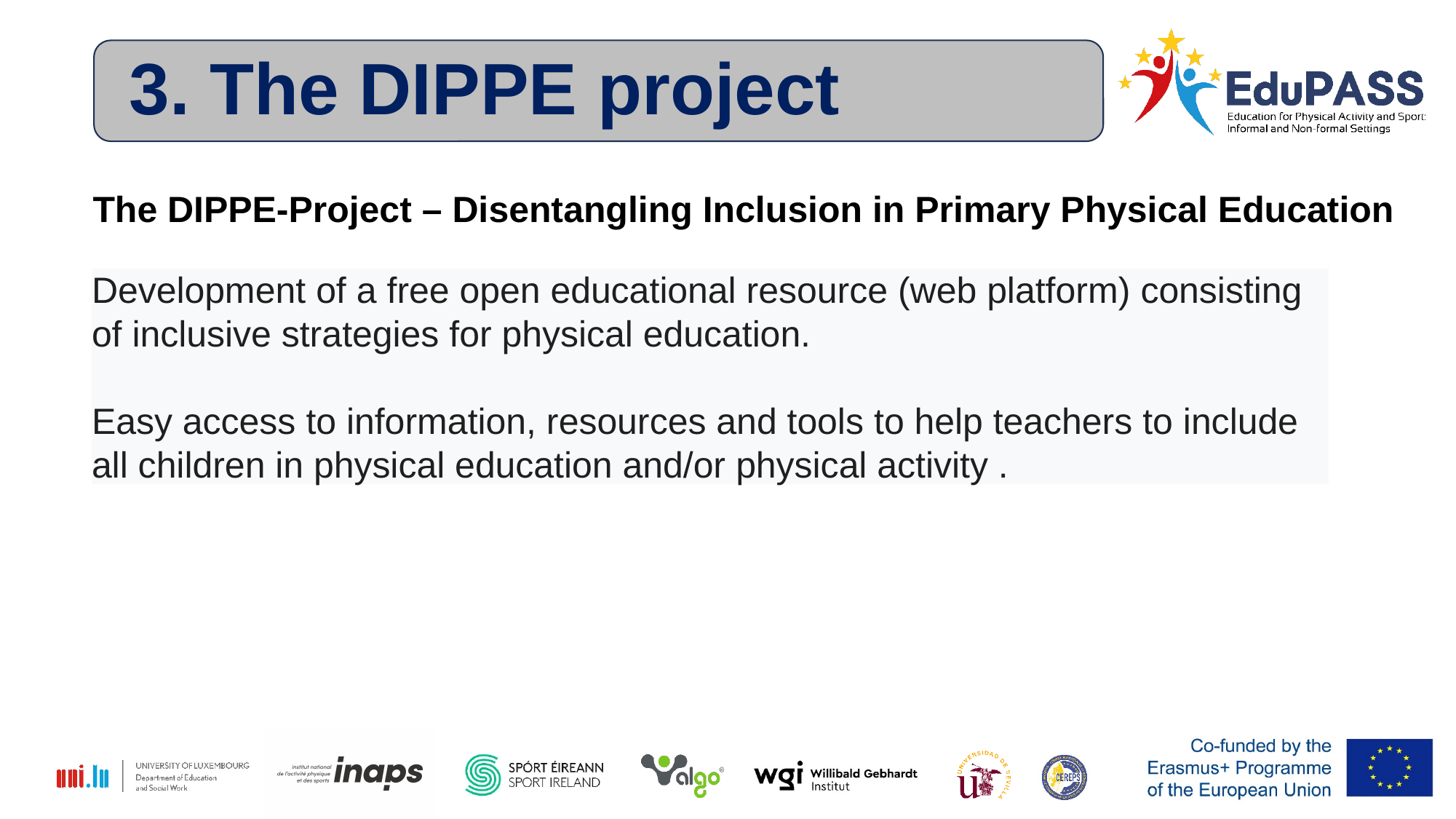

3. The DIPPE project

The DIPPE-Project – Disentangling Inclusion in Primary Physical Education
Development of a free open educational resource (web platform) consisting of inclusive strategies for physical education.

Easy access to information, resources and tools to help teachers to include all children in physical education and/or physical activity .